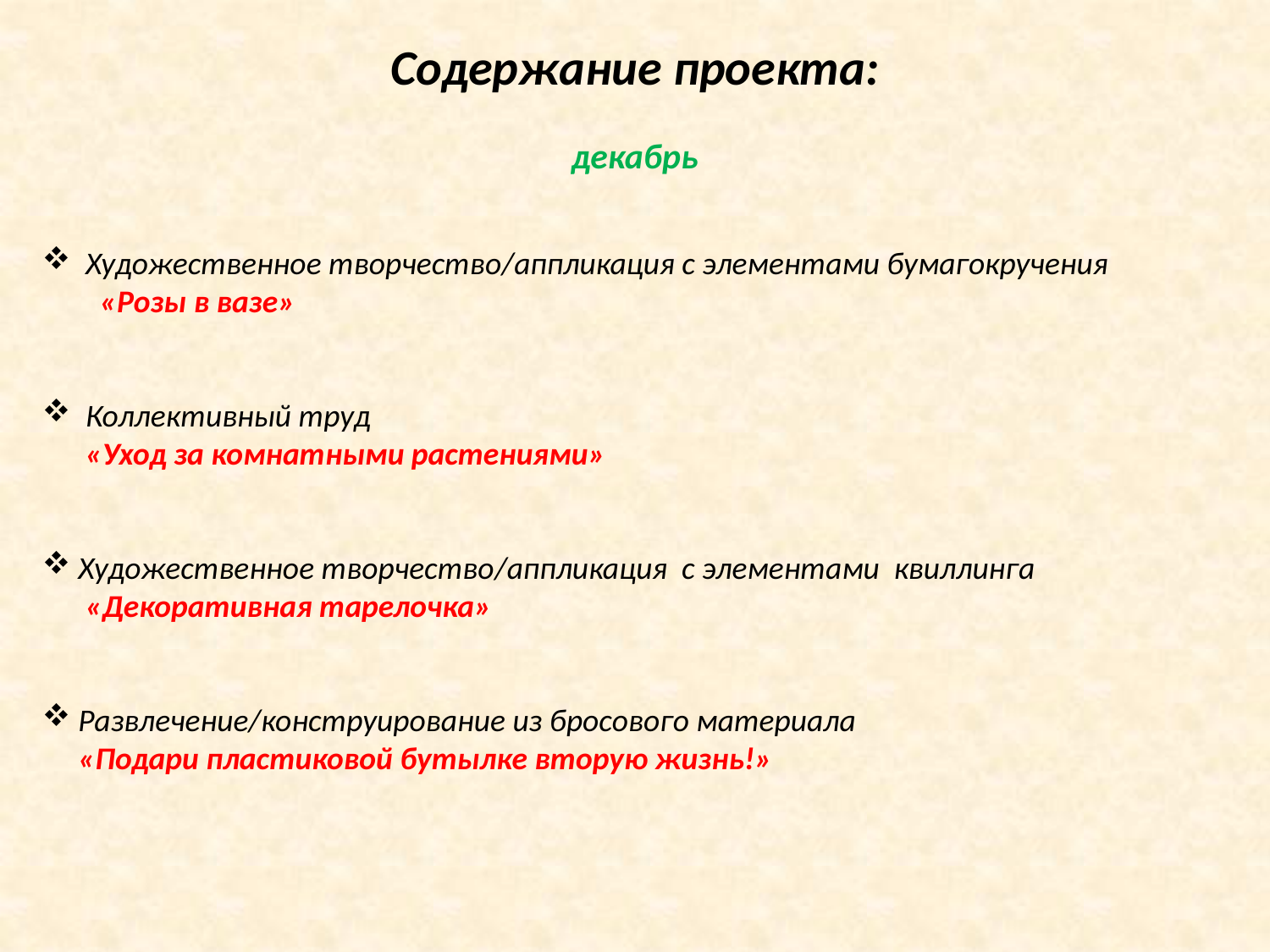

Содержание проекта:

декабрь

  Художественное творчество/аппликация с элементами бумагокручения
        «Розы в вазе»

  Коллективный труд
      «Уход за комнатными растениями»

 Художественное творчество/аппликация  с элементами  квиллинга
      «Декоративная тарелочка»

 Развлечение/конструирование из бросового материала
     «Подари пластиковой бутылке вторую жизнь!»